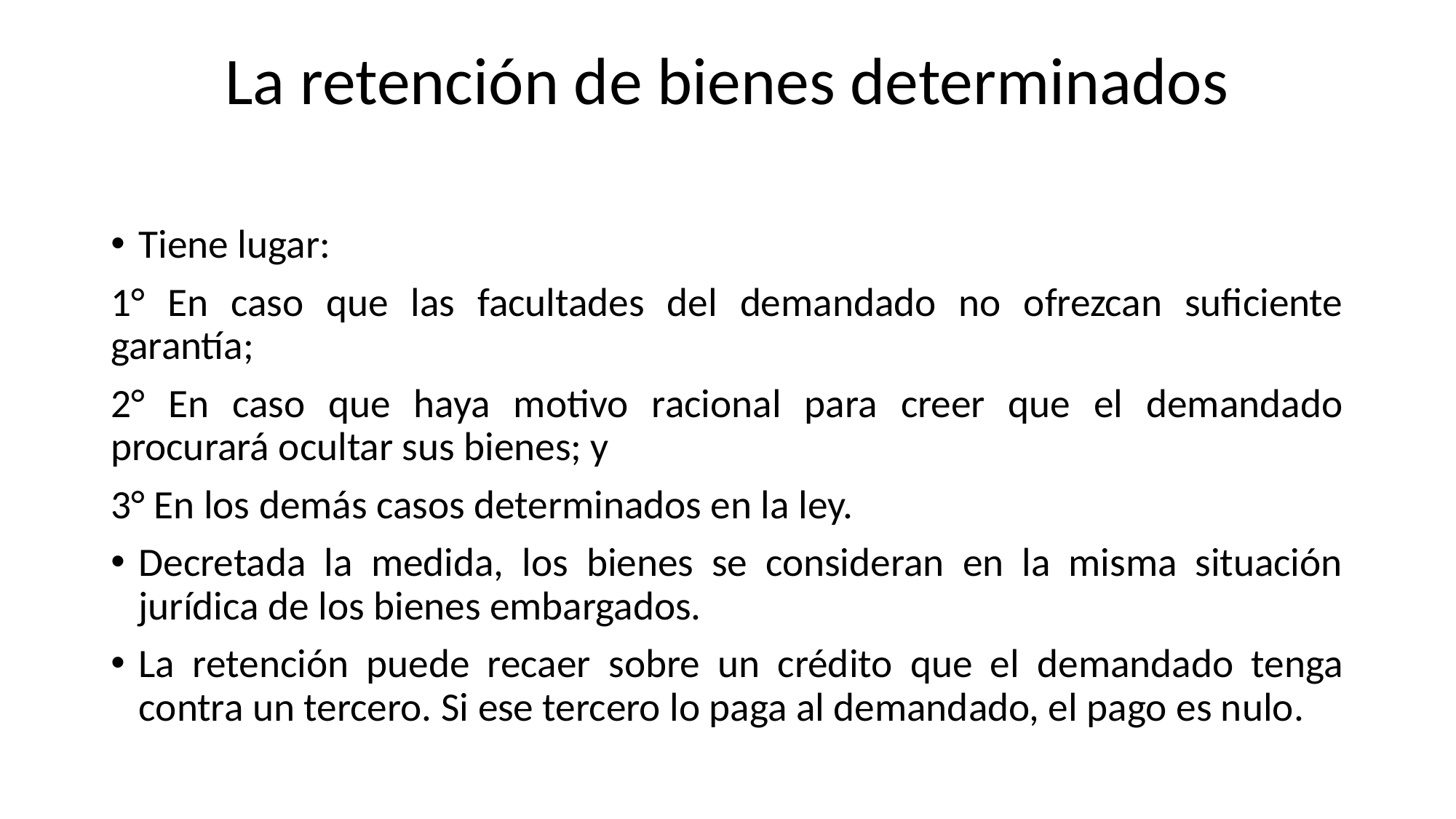

# La retención de bienes determinados
Tiene lugar:
1° En caso que las facultades del demandado no ofrezcan suficiente garantía;
2° En caso que haya motivo racional para creer que el demandado procurará ocultar sus bienes; y
3° En los demás casos determinados en la ley.
Decretada la medida, los bienes se consideran en la misma situación jurídica de los bienes embargados.
La retención puede recaer sobre un crédito que el demandado tenga contra un tercero. Si ese tercero lo paga al demandado, el pago es nulo.